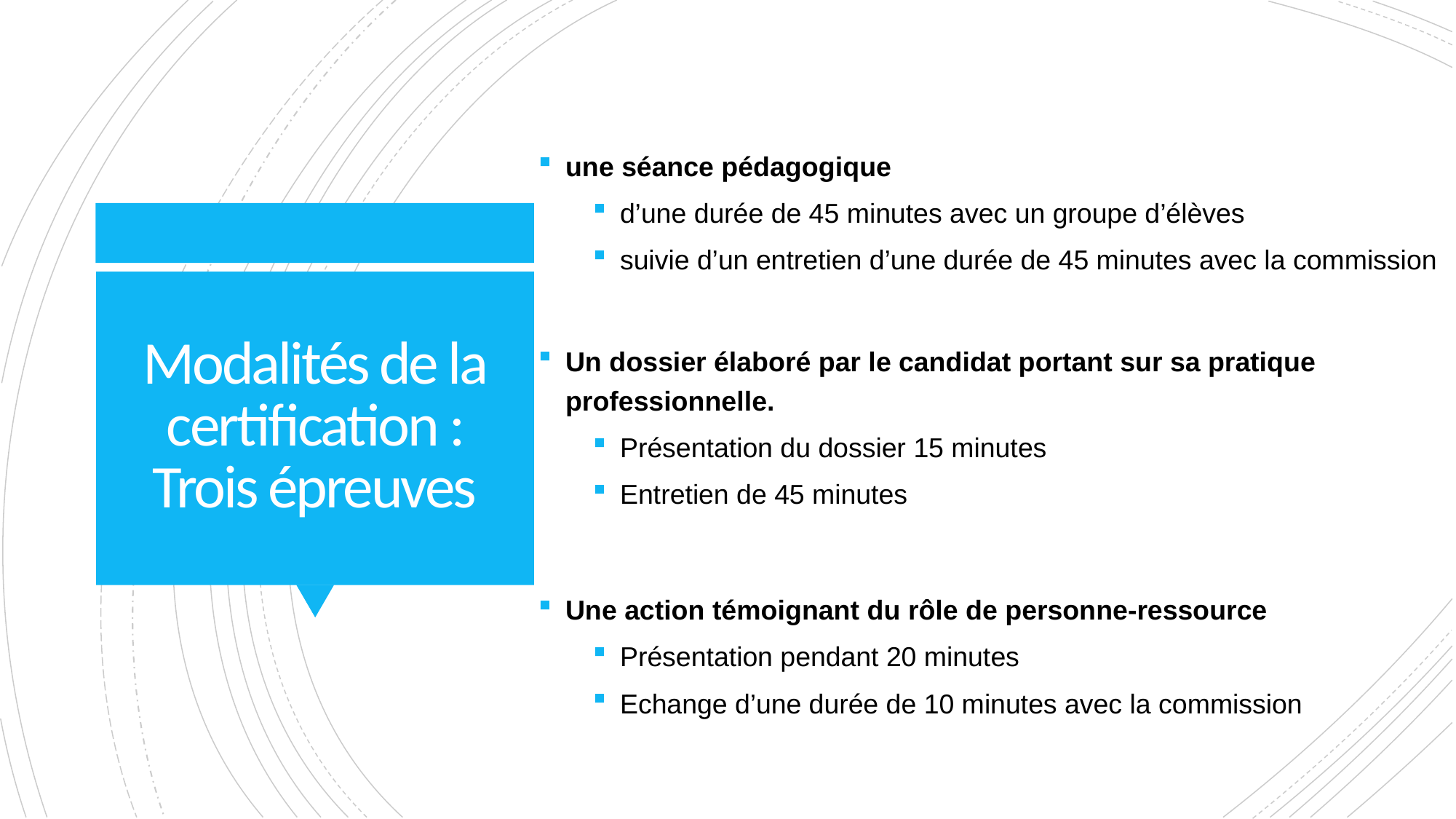

une séance pédagogique
d’une durée de 45 minutes avec un groupe d’élèves
suivie d’un entretien d’une durée de 45 minutes avec la commission

Un dossier élaboré par le candidat portant sur sa pratique professionnelle.
Présentation du dossier 15 minutes
Entretien de 45 minutes

Une action témoignant du rôle de personne-ressource
Présentation pendant 20 minutes
Echange d’une durée de 10 minutes avec la commission
# Modalités de la certification : Trois épreuves